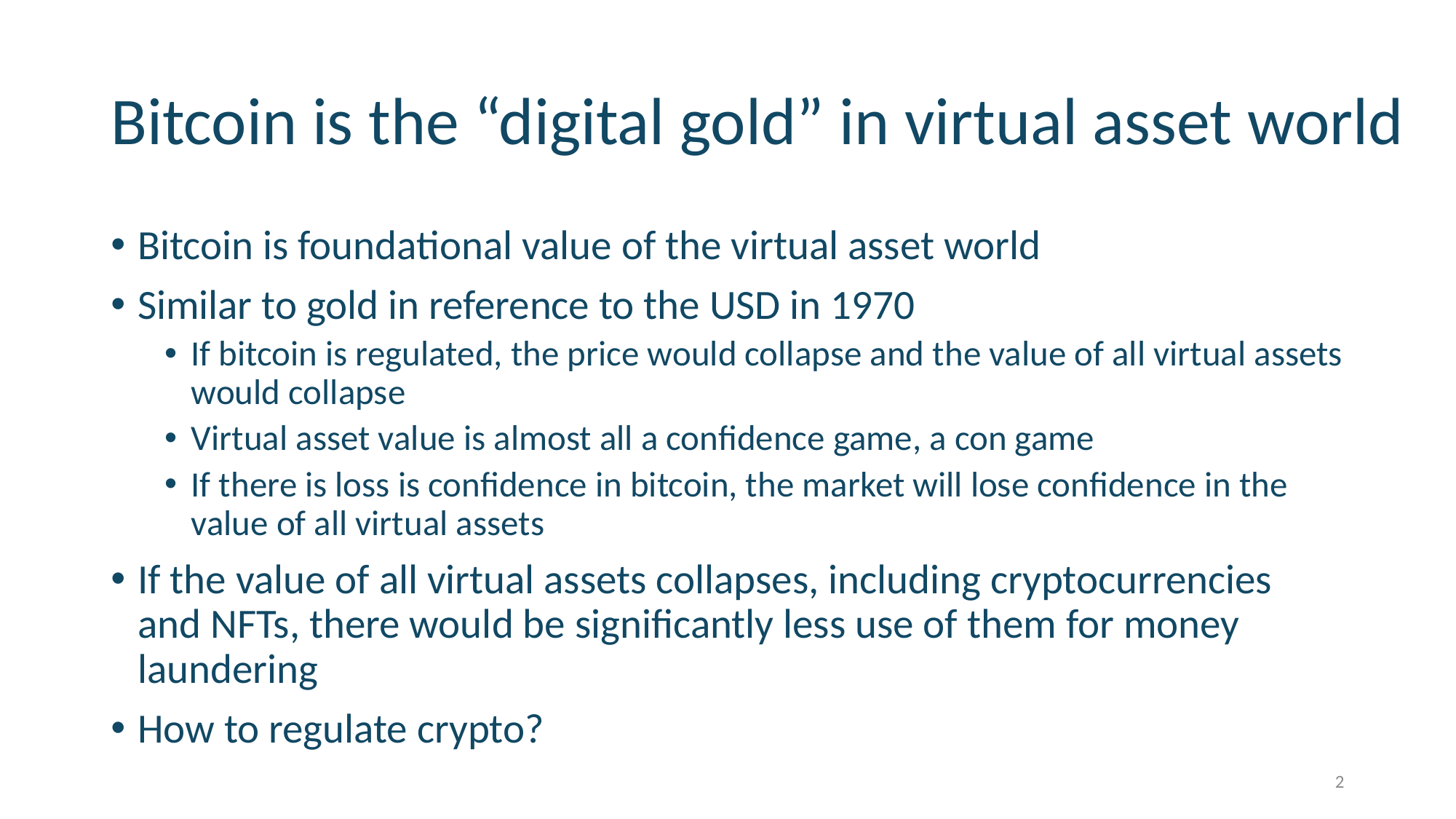

# Bitcoin is the “digital gold” in virtual asset world
Bitcoin is foundational value of the virtual asset world
Similar to gold in reference to the USD in 1970
If bitcoin is regulated, the price would collapse and the value of all virtual assets would collapse
Virtual asset value is almost all a confidence game, a con game
If there is loss is confidence in bitcoin, the market will lose confidence in the value of all virtual assets
If the value of all virtual assets collapses, including cryptocurrencies and NFTs, there would be significantly less use of them for money laundering
How to regulate crypto?
2